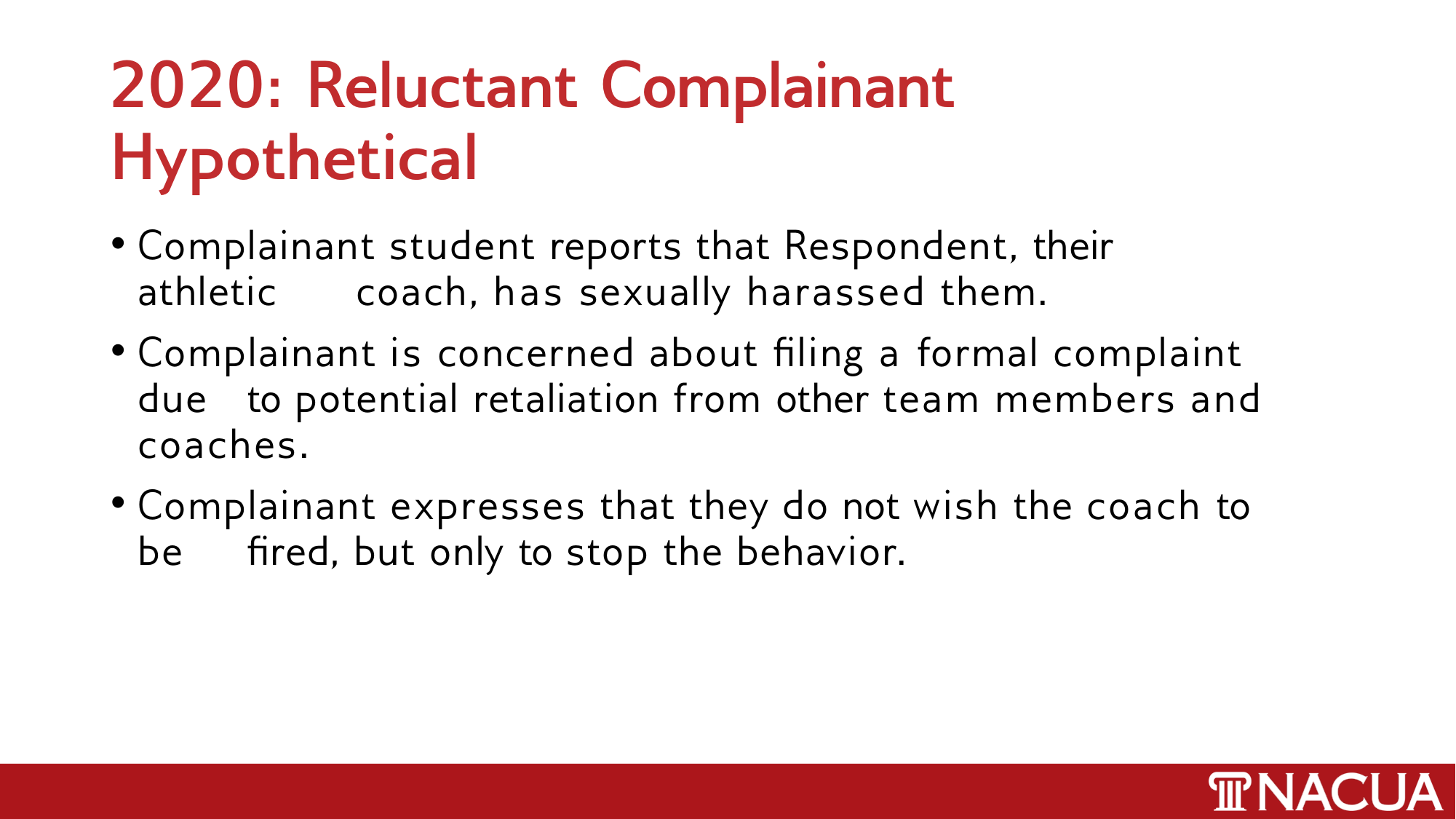

# 2020: Reluctant Complainant Hypothetical
Complainant student reports that Respondent, their athletic 	coach, has sexually harassed them.
Complainant is concerned about filing a formal complaint due 	to potential retaliation from other team members and coaches.
Complainant expresses that they do not wish the coach to be 	fired, but only to stop the behavior.